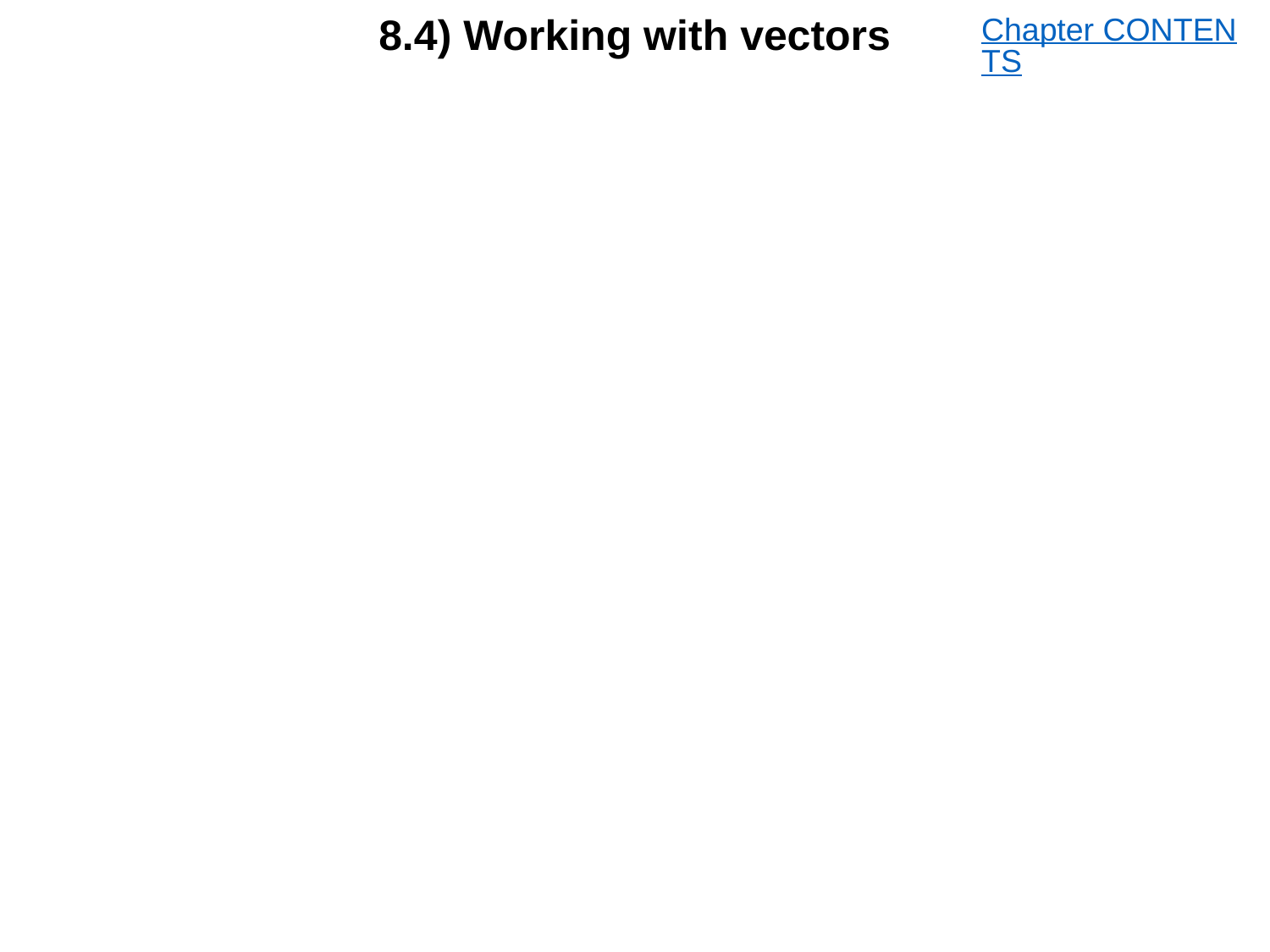

# 8.4) Working with vectors
Chapter CONTENTS